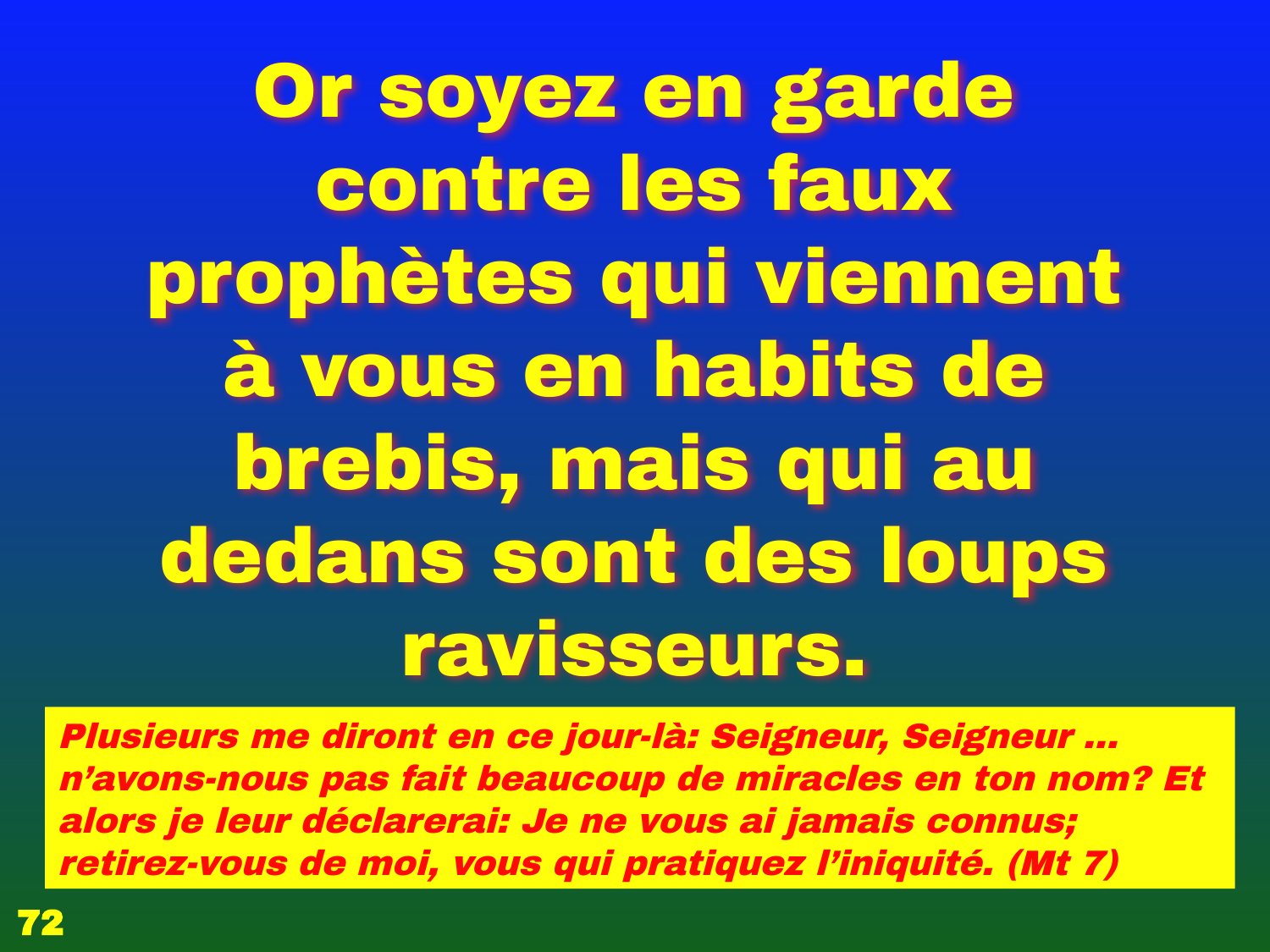

# Or soyez en garde contre les faux prophètes qui viennent à vous en habits de brebis, mais qui au dedans sont des loups ravisseurs.
Plusieurs me diront en ce jour-là: Seigneur, Seigneur … n’avons-nous pas fait beaucoup de miracles en ton nom? Et alors je leur déclarerai: Je ne vous ai jamais connus; retirez-vous de moi, vous qui pratiquez l’iniquité. (Mt 7)
72